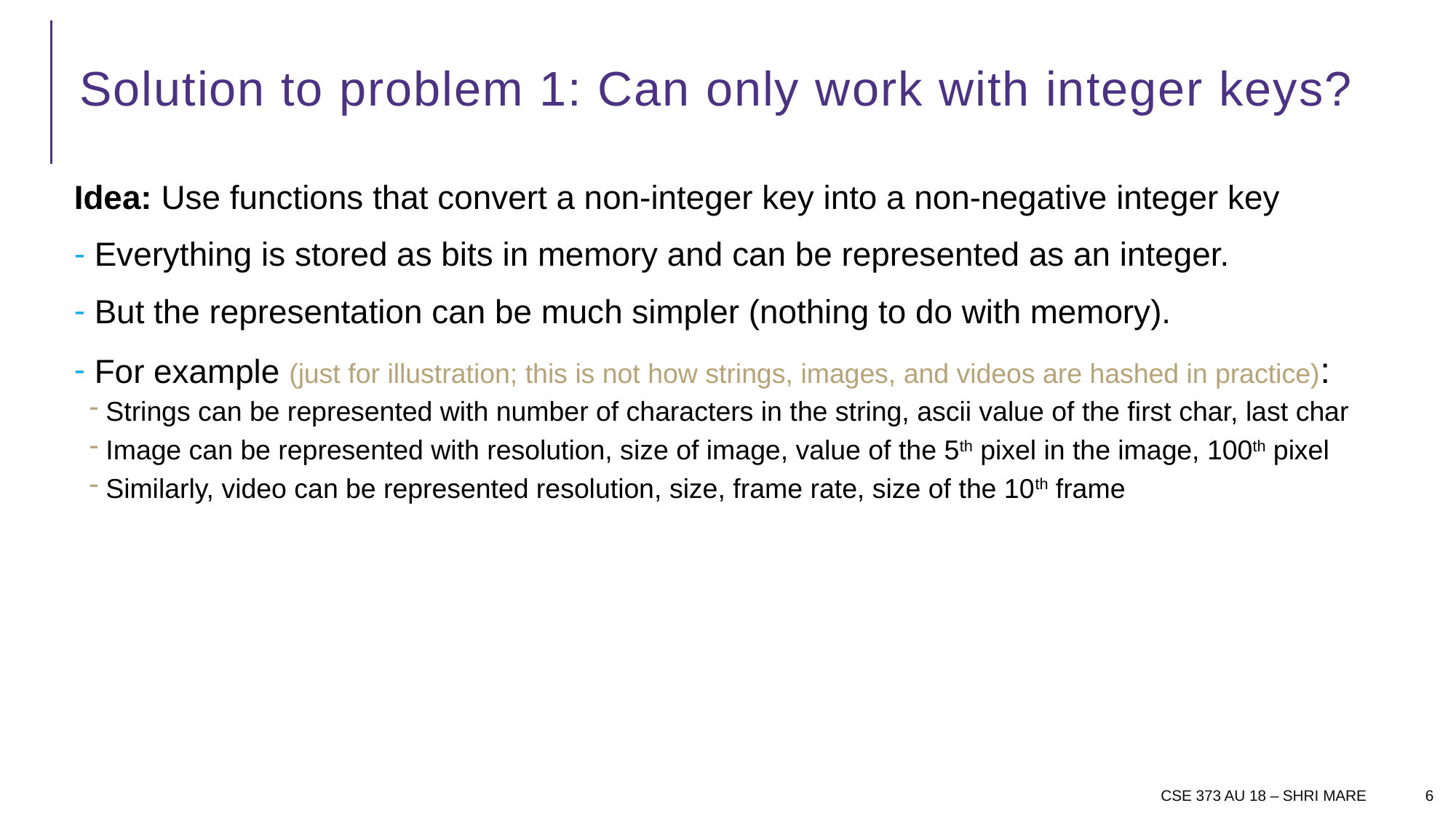

# Solution to problem 1: Can only work with integer keys?
Idea: Use functions that convert a non-integer key into a non-negative integer key
 Everything is stored as bits in memory and can be represented as an integer.
 But the representation can be much simpler (nothing to do with memory).
 For example (just for illustration; this is not how strings, images, and videos are hashed in practice):
Strings can be represented with number of characters in the string, ascii value of the first char, last char
Image can be represented with resolution, size of image, value of the 5th pixel in the image, 100th pixel
Similarly, video can be represented resolution, size, frame rate, size of the 10th frame

CSE 373 AU 18 – Shri mare
6